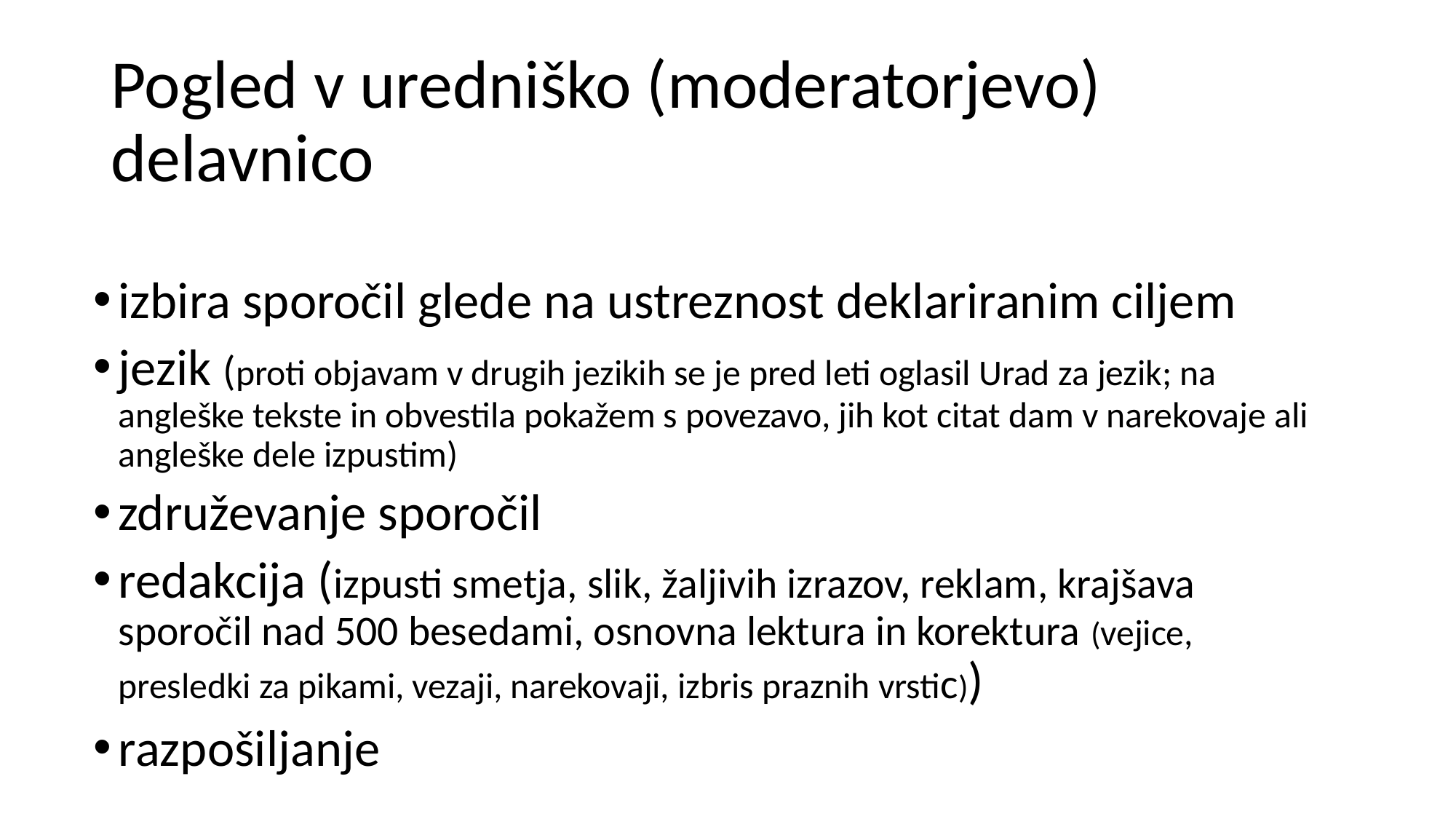

# Pogled v uredniško (moderatorjevo) delavnico
izbira sporočil glede na ustreznost deklariranim ciljem
jezik (proti objavam v drugih jezikih se je pred leti oglasil Urad za jezik; na angleške tekste in obvestila pokažem s povezavo, jih kot citat dam v narekovaje ali angleške dele izpustim)
združevanje sporočil
redakcija (izpusti smetja, slik, žaljivih izrazov, reklam, krajšava sporočil nad 500 besedami, osnovna lektura in korektura (vejice, presledki za pikami, vezaji, narekovaji, izbris praznih vrstic))
razpošiljanje